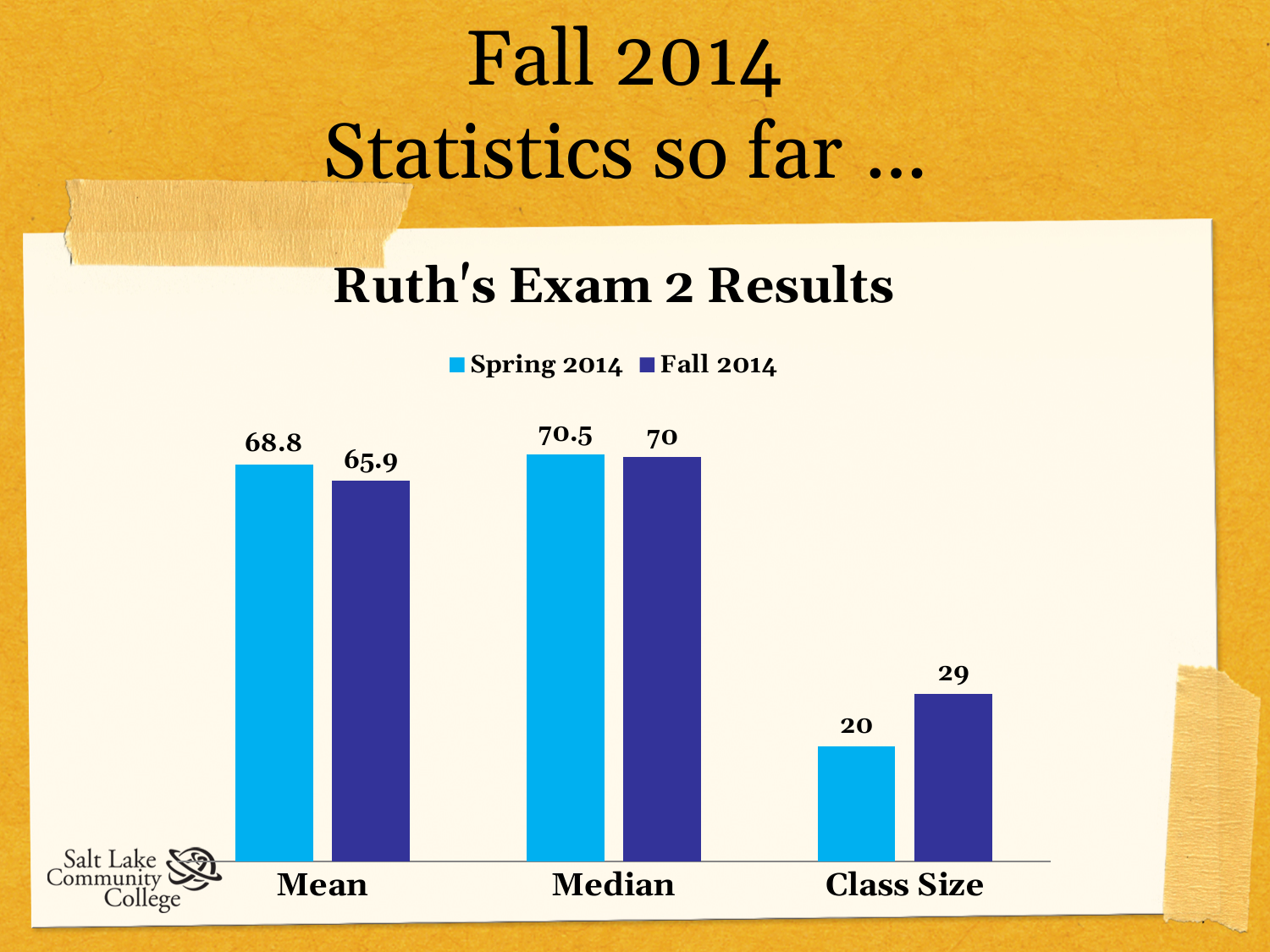

# Fall 2014 Statistics so far …

### Chart: Ruth's Exam 2 Results

| Category | Spring 2014 | Fall 2014 |
|---|---|---|
| Mean | 68.8 | 65.9 |
| Median | 70.5 | 70.0 |
| Class Size | 20.0 | 29.0 |